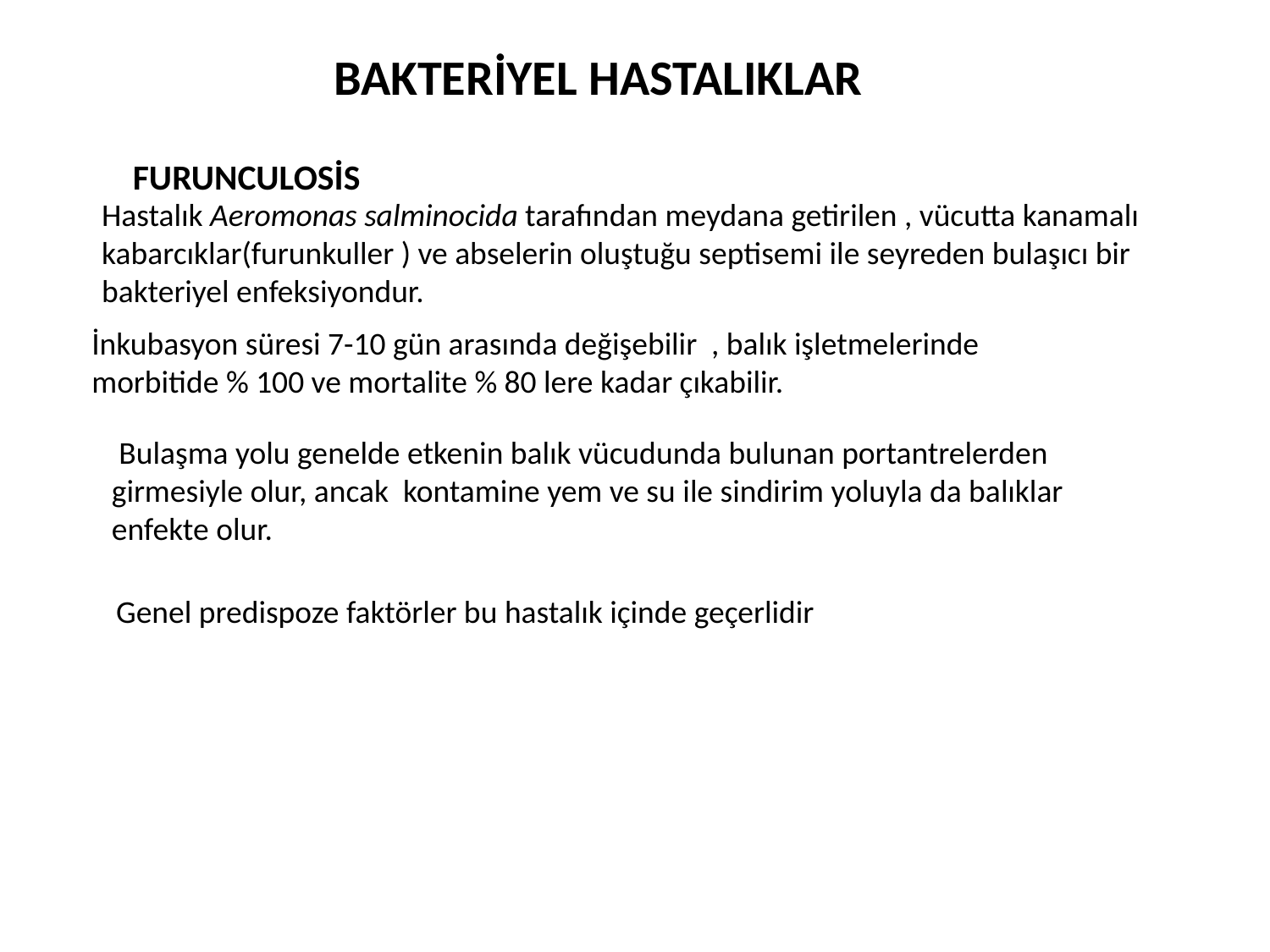

BAKTERİYEL HASTALIKLAR
FURUNCULOSİS
Hastalık Aeromonas salminocida tarafından meydana getirilen , vücutta kanamalı kabarcıklar(furunkuller ) ve abselerin oluştuğu septisemi ile seyreden bulaşıcı bir bakteriyel enfeksiyondur.
İnkubasyon süresi 7-10 gün arasında değişebilir  , balık işletmelerinde morbitide % 100 ve mortalite % 80 lere kadar çıkabilir.
 Bulaşma yolu genelde etkenin balık vücudunda bulunan portantrelerden girmesiyle olur, ancak  kontamine yem ve su ile sindirim yoluyla da balıklar enfekte olur.
Genel predispoze faktörler bu hastalık içinde geçerlidir